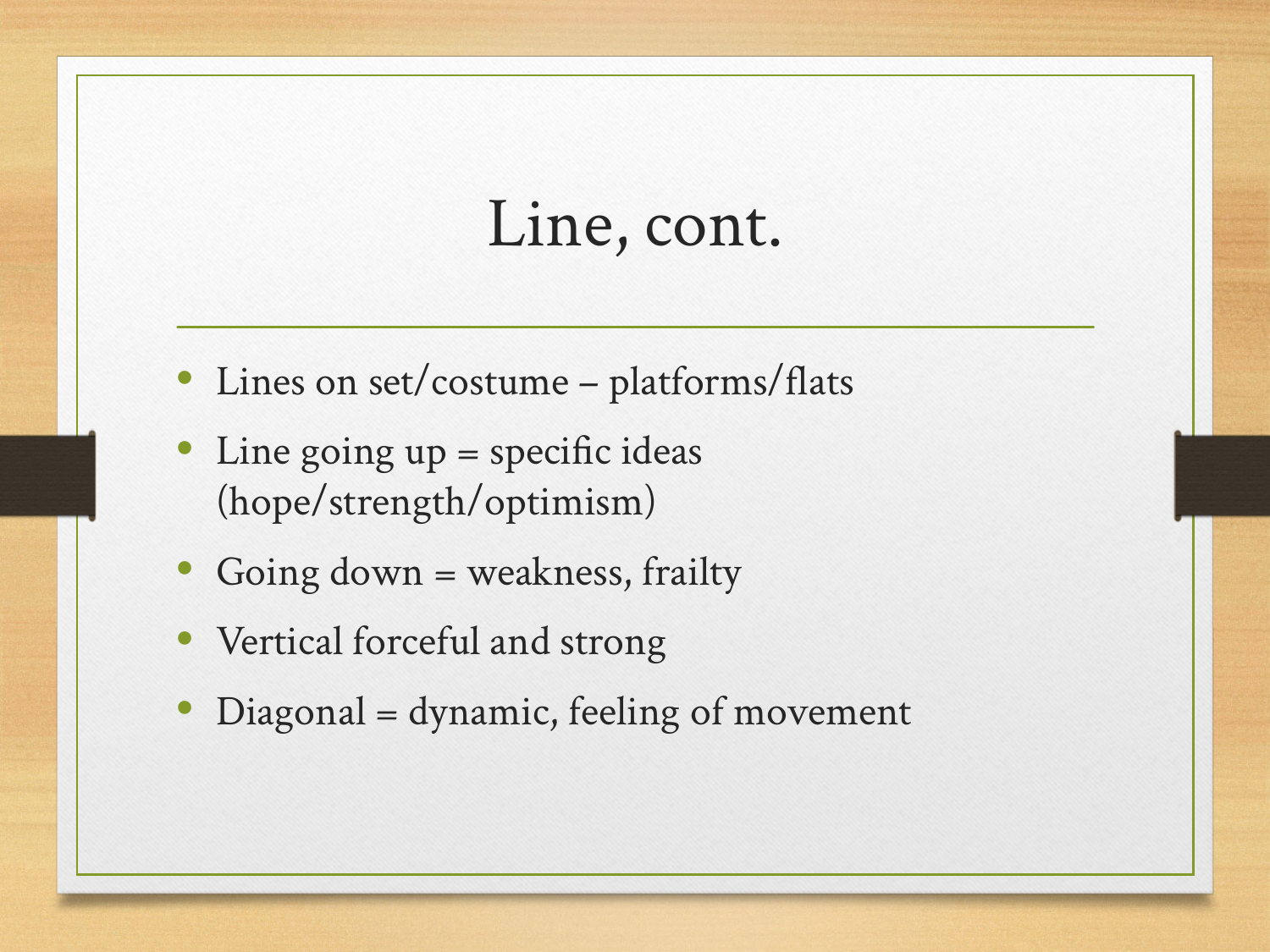

# Line, cont.
Lines on set/costume – platforms/flats
Line going up = specific ideas (hope/strength/optimism)
Going down = weakness, frailty
Vertical forceful and strong
Diagonal = dynamic, feeling of movement